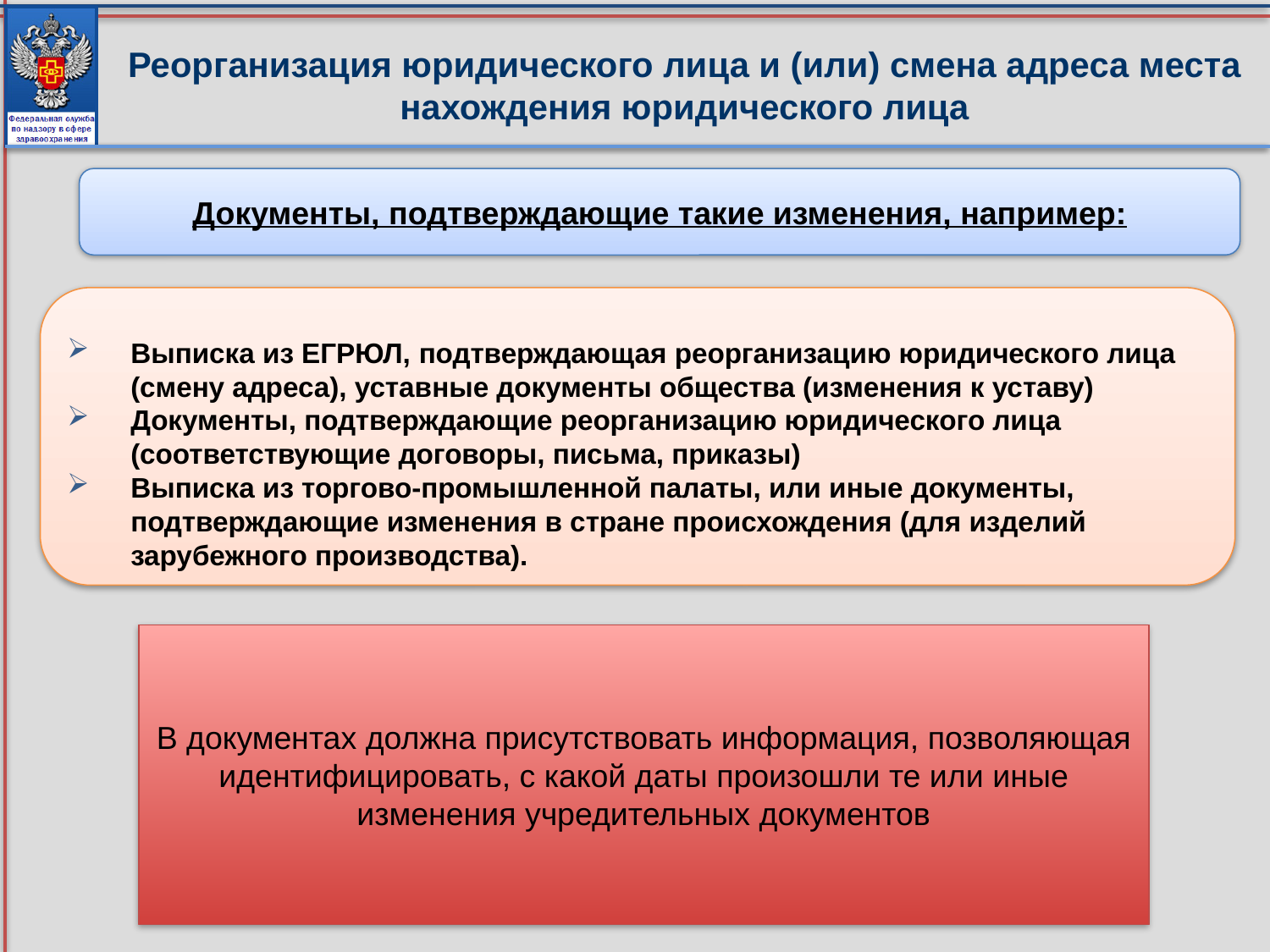

# Реорганизация юридического лица и (или) смена адреса места нахождения юридического лица
Документы, подтверждающие такие изменения, например:

Выписка из ЕГРЮЛ, подтверждающая реорганизацию юридического лица (смену адреса), уставные документы общества (изменения к уставу)
Документы, подтверждающие реорганизацию юридического лица (соответствующие договоры, письма, приказы)
Выписка из торгово-промышленной палаты, или иные документы, подтверждающие изменения в стране происхождения (для изделий зарубежного производства).
В документах должна присутствовать информация, позволяющая идентифицировать, с какой даты произошли те или иные изменения учредительных документов